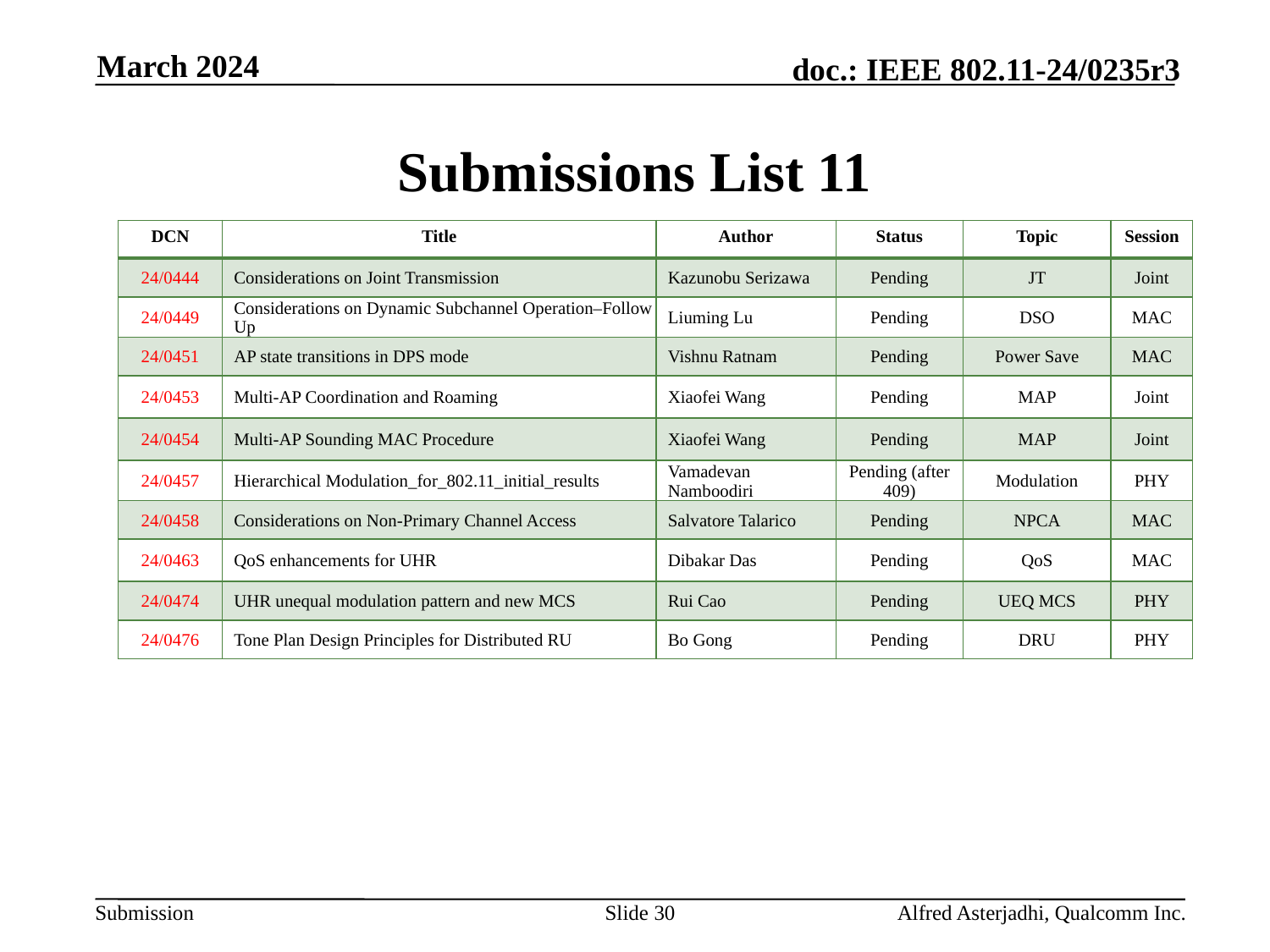

March 2024
# Submissions List 11
| DCN | Title | Author | Status | Topic | Session |
| --- | --- | --- | --- | --- | --- |
| 24/0444 | Considerations on Joint Transmission | Kazunobu Serizawa | Pending | JT | Joint |
| 24/0449 | Considerations on Dynamic Subchannel Operation–Follow Up | Liuming Lu | Pending | DSO | MAC |
| 24/0451 | AP state transitions in DPS mode | Vishnu Ratnam | Pending | Power Save | MAC |
| 24/0453 | Multi-AP Coordination and Roaming | Xiaofei Wang | Pending | MAP | Joint |
| 24/0454 | Multi-AP Sounding MAC Procedure | Xiaofei Wang | Pending | MAP | Joint |
| 24/0457 | Hierarchical Modulation\_for\_802.11\_initial\_results | Vamadevan Namboodiri | Pending (after 409) | Modulation | PHY |
| 24/0458 | Considerations on Non-Primary Channel Access | Salvatore Talarico | Pending | NPCA | MAC |
| 24/0463 | QoS enhancements for UHR | Dibakar Das | Pending | QoS | MAC |
| 24/0474 | UHR unequal modulation pattern and new MCS | Rui Cao | Pending | UEQ MCS | PHY |
| 24/0476 | Tone Plan Design Principles for Distributed RU | Bo Gong | Pending | DRU | PHY |
Slide 30
Alfred Asterjadhi, Qualcomm Inc.